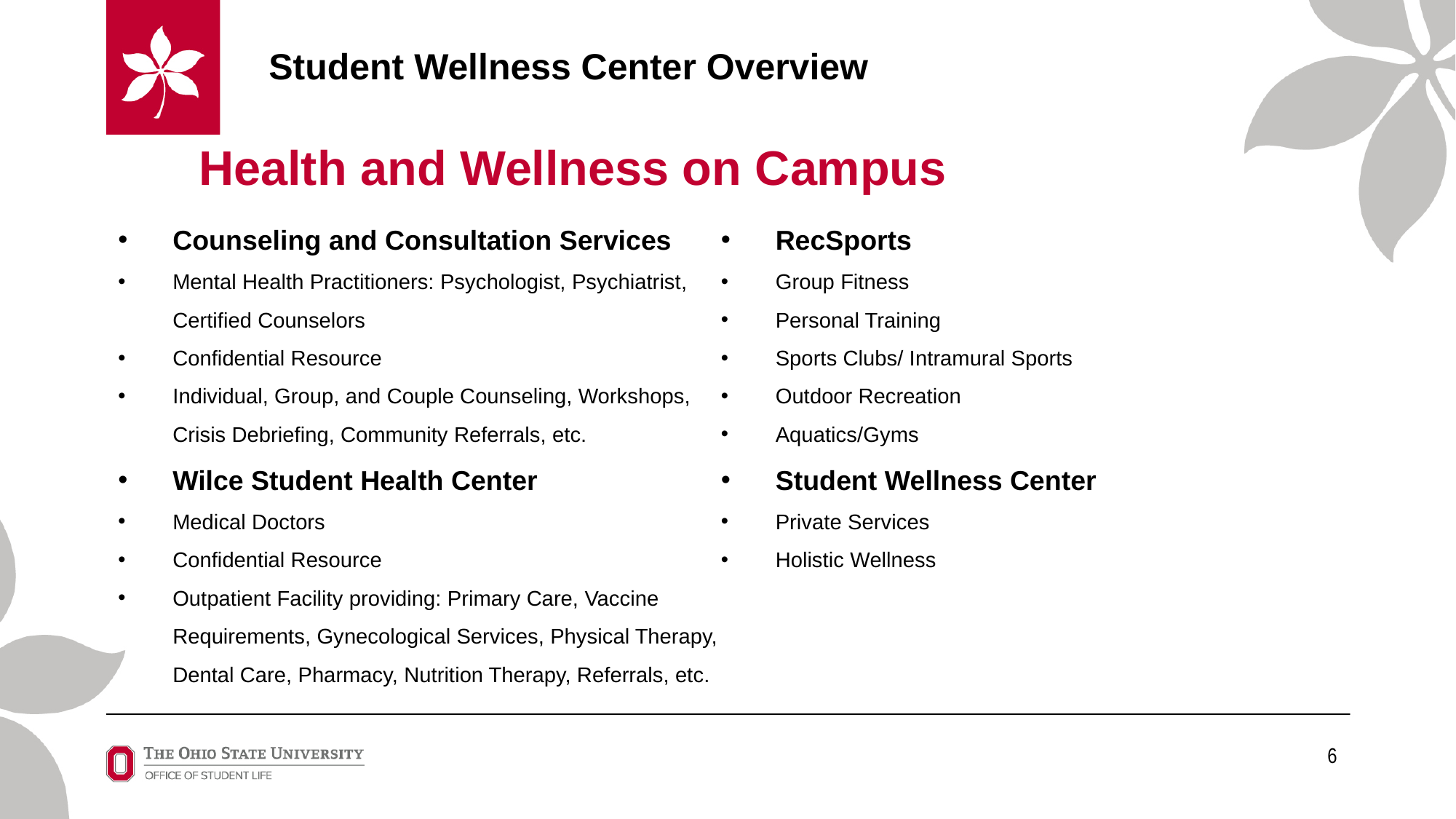

Student Wellness Center Overview
Health and Wellness on Campus
Counseling and Consultation Services
Mental Health Practitioners: Psychologist, Psychiatrist, Certified Counselors
Confidential Resource
Individual, Group, and Couple Counseling, Workshops, Crisis Debriefing, Community Referrals, etc.
Wilce Student Health Center
Medical Doctors
Confidential Resource
Outpatient Facility providing: Primary Care, Vaccine Requirements, Gynecological Services, Physical Therapy, Dental Care, Pharmacy, Nutrition Therapy, Referrals, etc.
RecSports
Group Fitness
Personal Training
Sports Clubs/ Intramural Sports
Outdoor Recreation
Aquatics/Gyms
Student Wellness Center
Private Services
Holistic Wellness
6